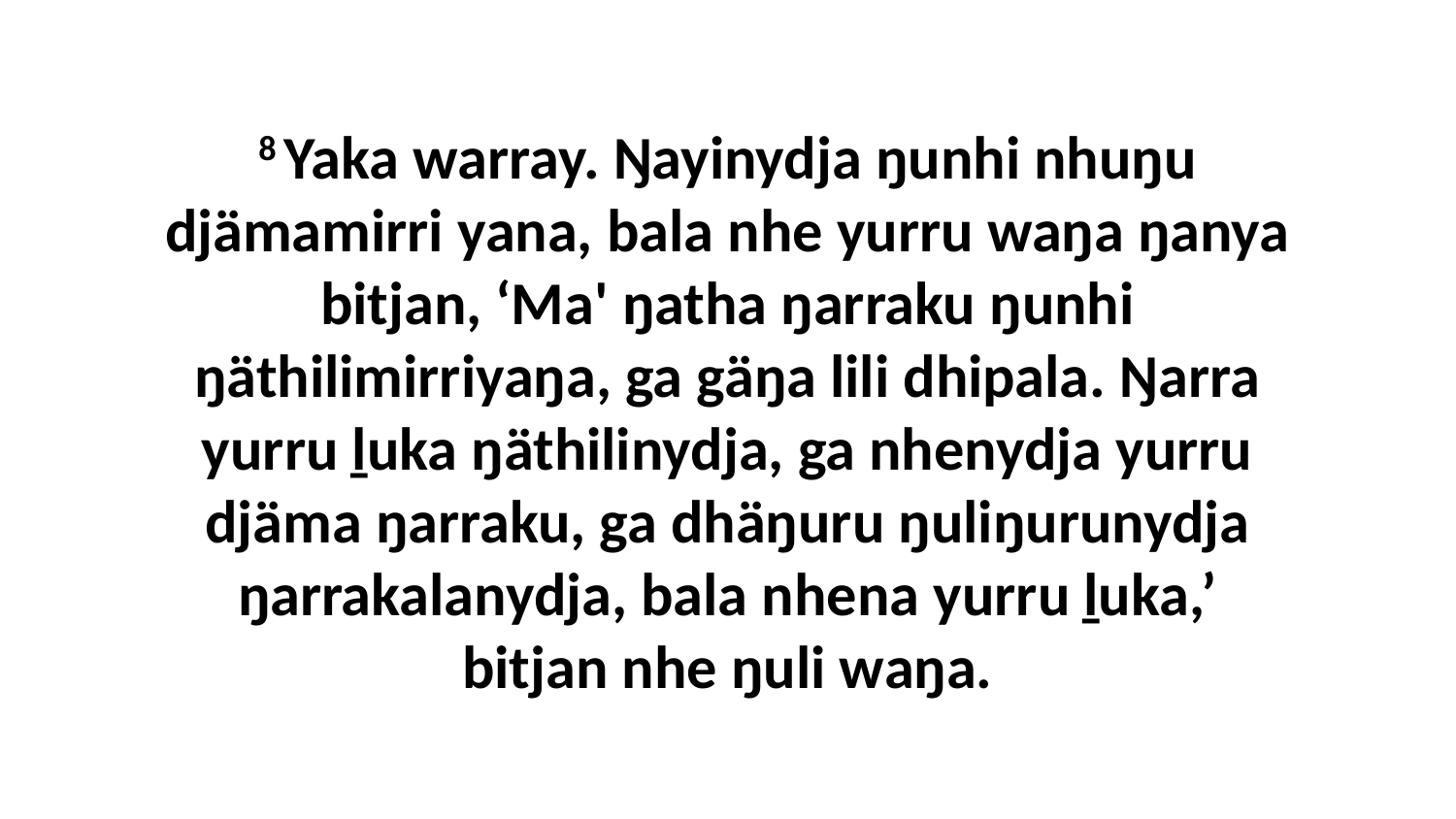

8 Yaka warray. Ŋayinydja ŋunhi nhuŋu djämamirri yana, bala nhe yurru waŋa ŋanya bitjan, ‘Ma' ŋatha ŋarraku ŋunhi ŋäthilimirriyaŋa, ga gäŋa lili dhipala. Ŋarra yurru ḻuka ŋäthilinydja, ga nhenydja yurru djäma ŋarraku, ga dhäŋuru ŋuliŋurunydja ŋarrakalanydja, bala nhena yurru ḻuka,’ bitjan nhe ŋuli waŋa.